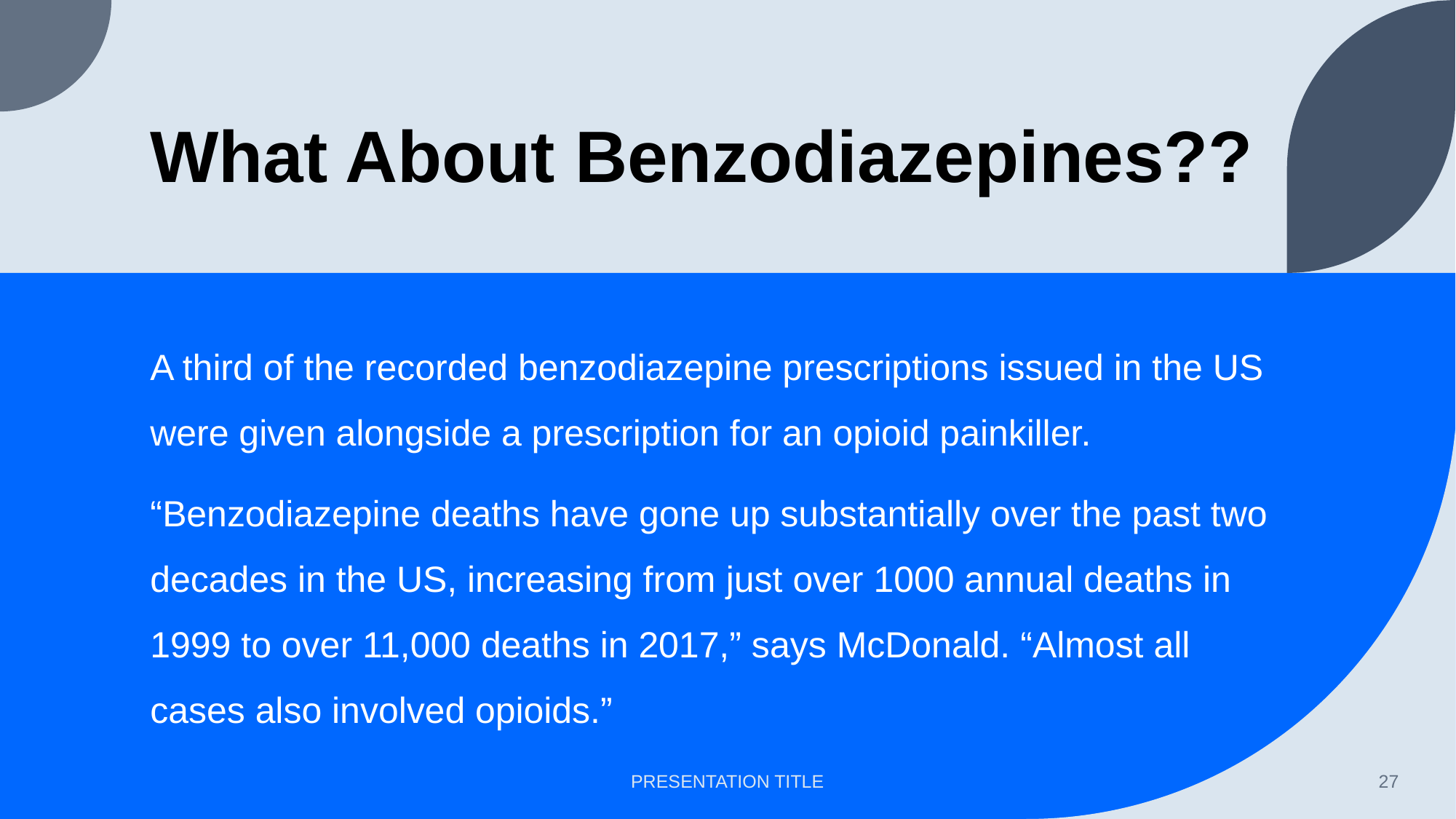

# What About Benzodiazepines??
A third of the recorded benzodiazepine prescriptions issued in the US were given alongside a prescription for an opioid painkiller.
“Benzodiazepine deaths have gone up substantially over the past two decades in the US, increasing from just over 1000 annual deaths in 1999 to over 11,000 deaths in 2017,” says McDonald. “Almost all cases also involved opioids.”
PRESENTATION TITLE
27